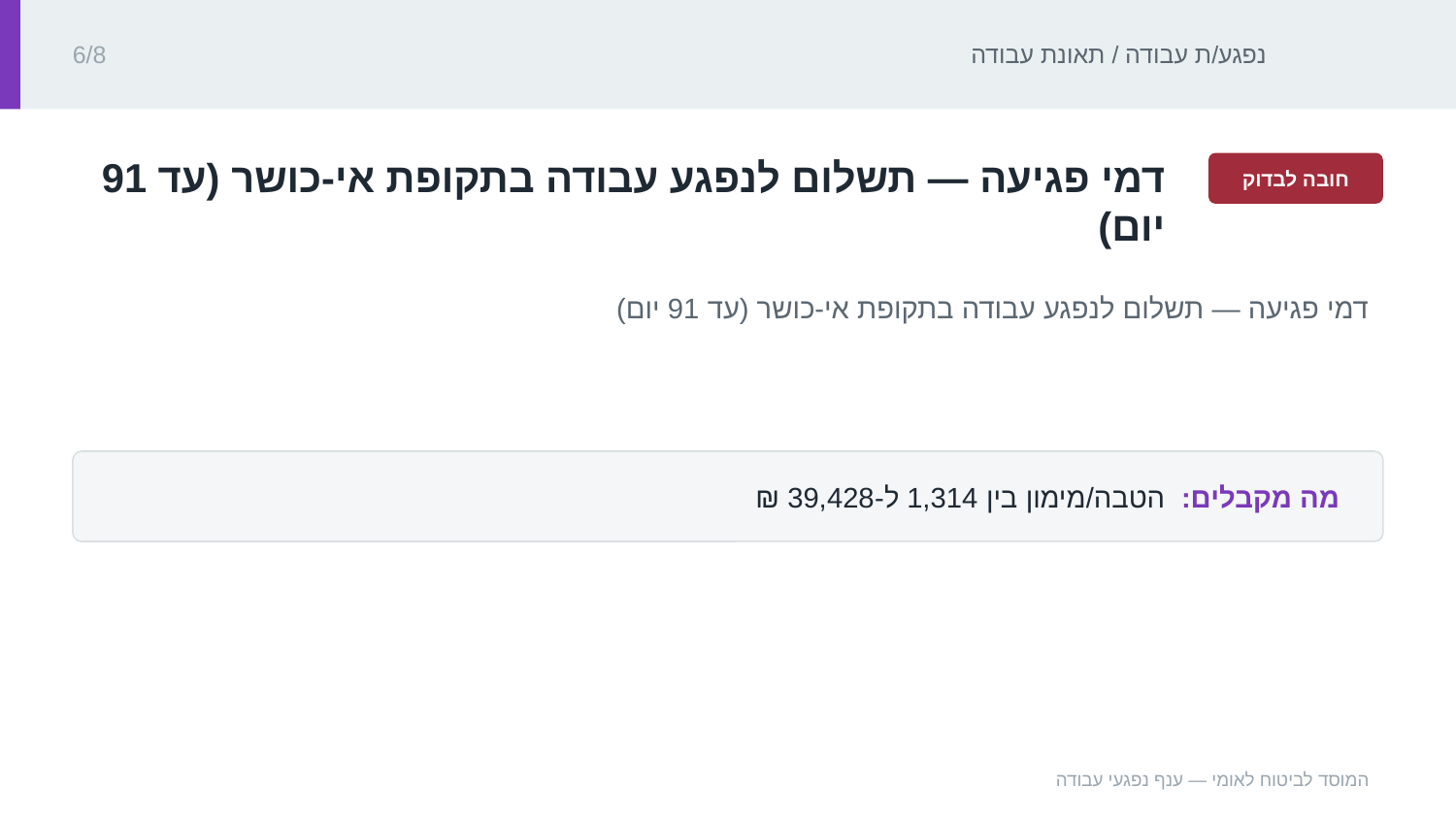

נפגע/ת עבודה / תאונת עבודה
6/8
‏דמי פגיעה — תשלום לנפגע עבודה בתקופת אי-כושר (עד 91 יום)‏
חובה לבדוק
‏דמי פגיעה — תשלום לנפגע עבודה בתקופת אי-כושר (עד 91 יום)‏

מה מקבלים:  ‏הטבה/מימון בין 1,314 ל-‏39,428 ₪‏‏
המוסד לביטוח לאומי — ענף נפגעי עבודה